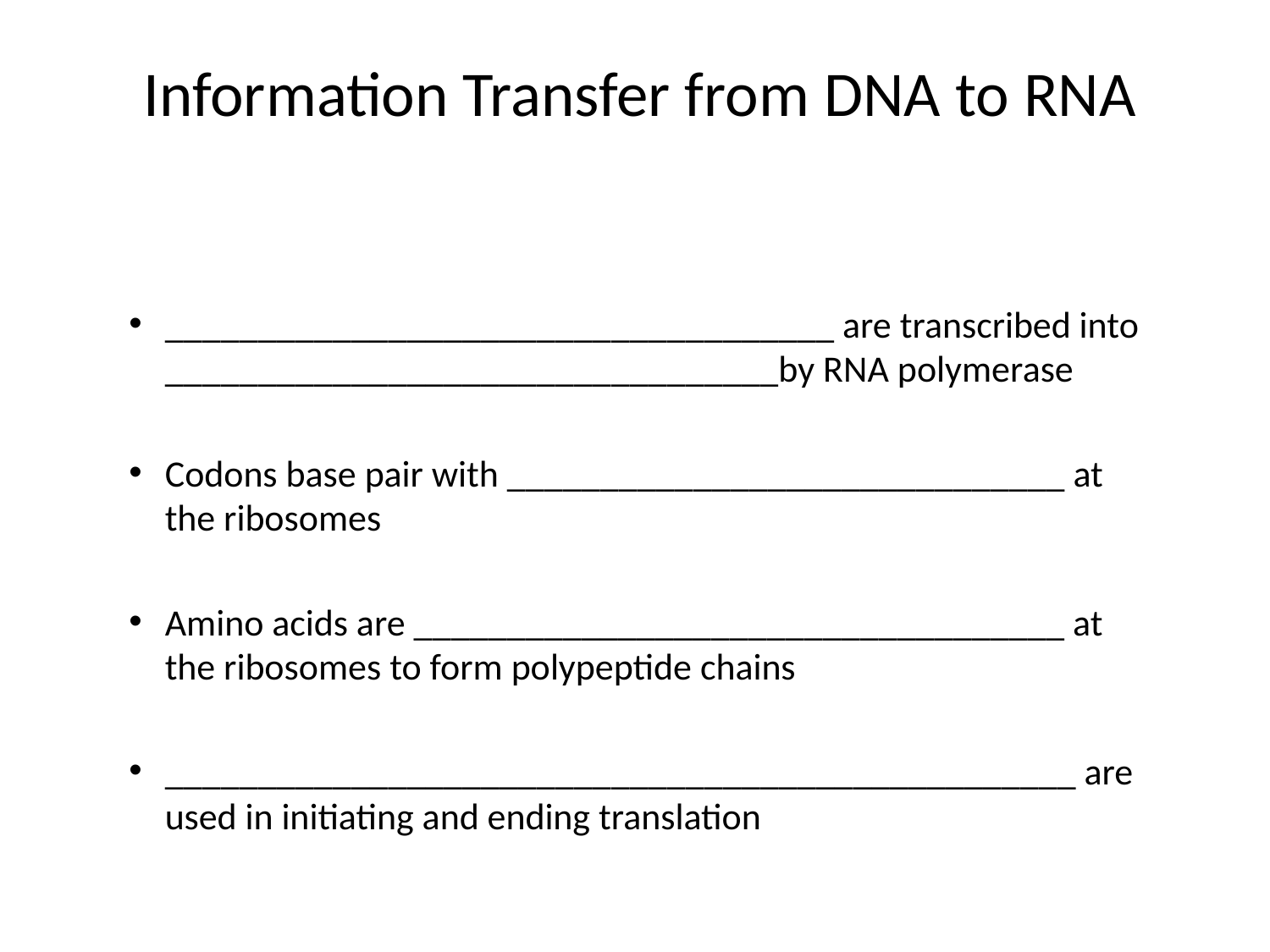

# Information Transfer from DNA to RNA
____________________________________ are transcribed into _________________________________by RNA polymerase

Codons base pair with ______________________________ at the ribosomes

Amino acids are ___________________________________ at the ribosomes to form polypeptide chains

_________________________________________________ are used in initiating and ending translation